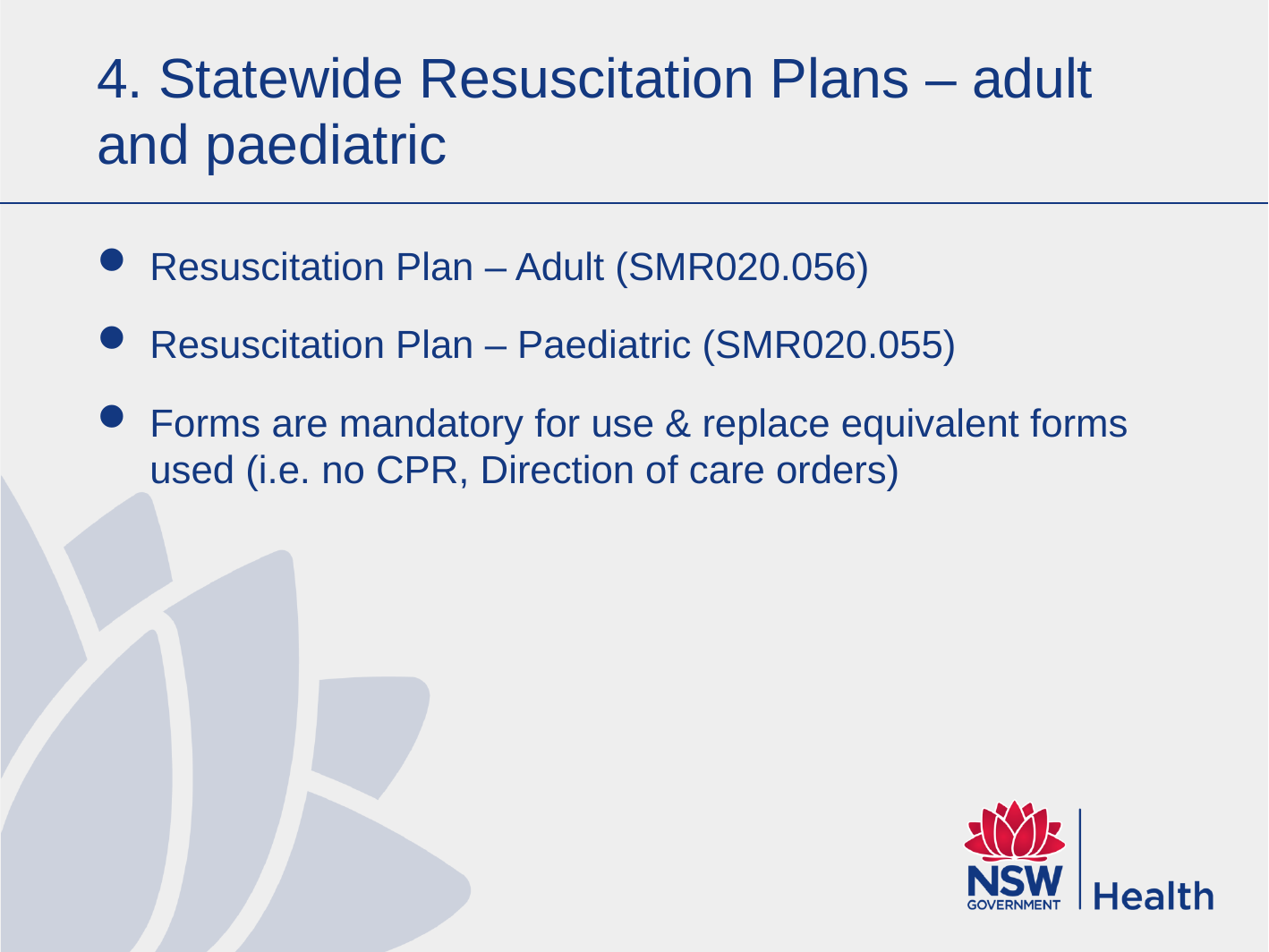

# 4. Statewide Resuscitation Plans – adult and paediatric
Resuscitation Plan – Adult (SMR020.056)
Resuscitation Plan – Paediatric (SMR020.055)
Forms are mandatory for use & replace equivalent forms used (i.e. no CPR, Direction of care orders)